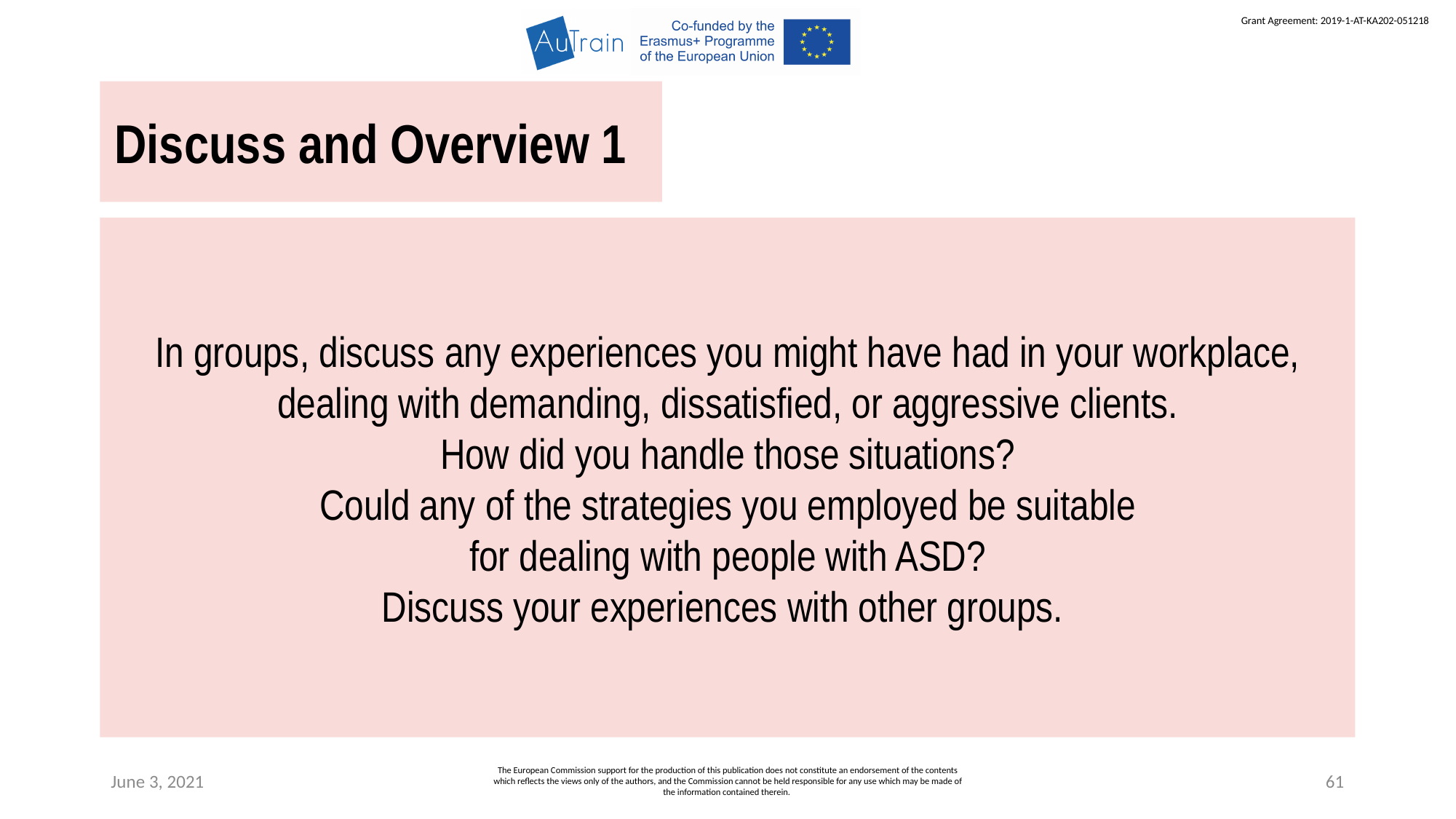

Discuss and Overview 1
In groups, discuss any experiences you might have had in your workplace, dealing with demanding, dissatisfied, or aggressive clients.
How did you handle those situations?
Could any of the strategies you employed be suitable
for dealing with people with ASD?
Discuss your experiences with other groups.

June 3, 2021
The European Commission support for the production of this publication does not constitute an endorsement of the contents which reflects the views only of the authors, and the Commission cannot be held responsible for any use which may be made of the information contained therein.
61